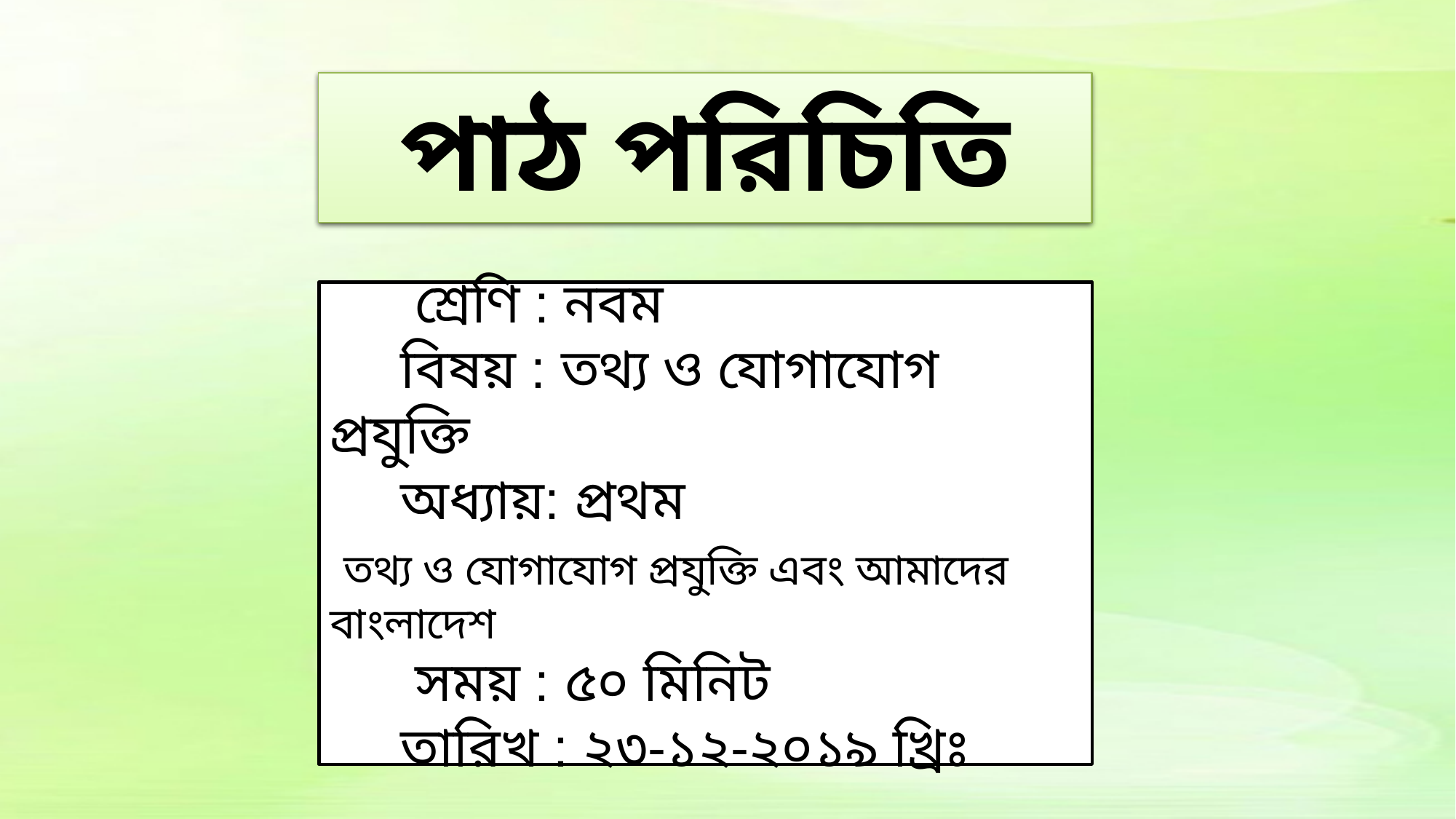

পাঠ পরিচিতি
পাঠ পরিচিতি
      শ্রেণি : নবম
     বিষয় : তথ্য ও যোগাযোগ প্রযুক্তি
     অধ্যায়: প্রথম
 তথ্য ও যোগাযোগ প্রযুক্তি এবং আমাদের বাংলাদেশ
      সময় : ৫০ মিনিট
     তারিখ : ২৩-১২-২০১৯ খ্রিঃ